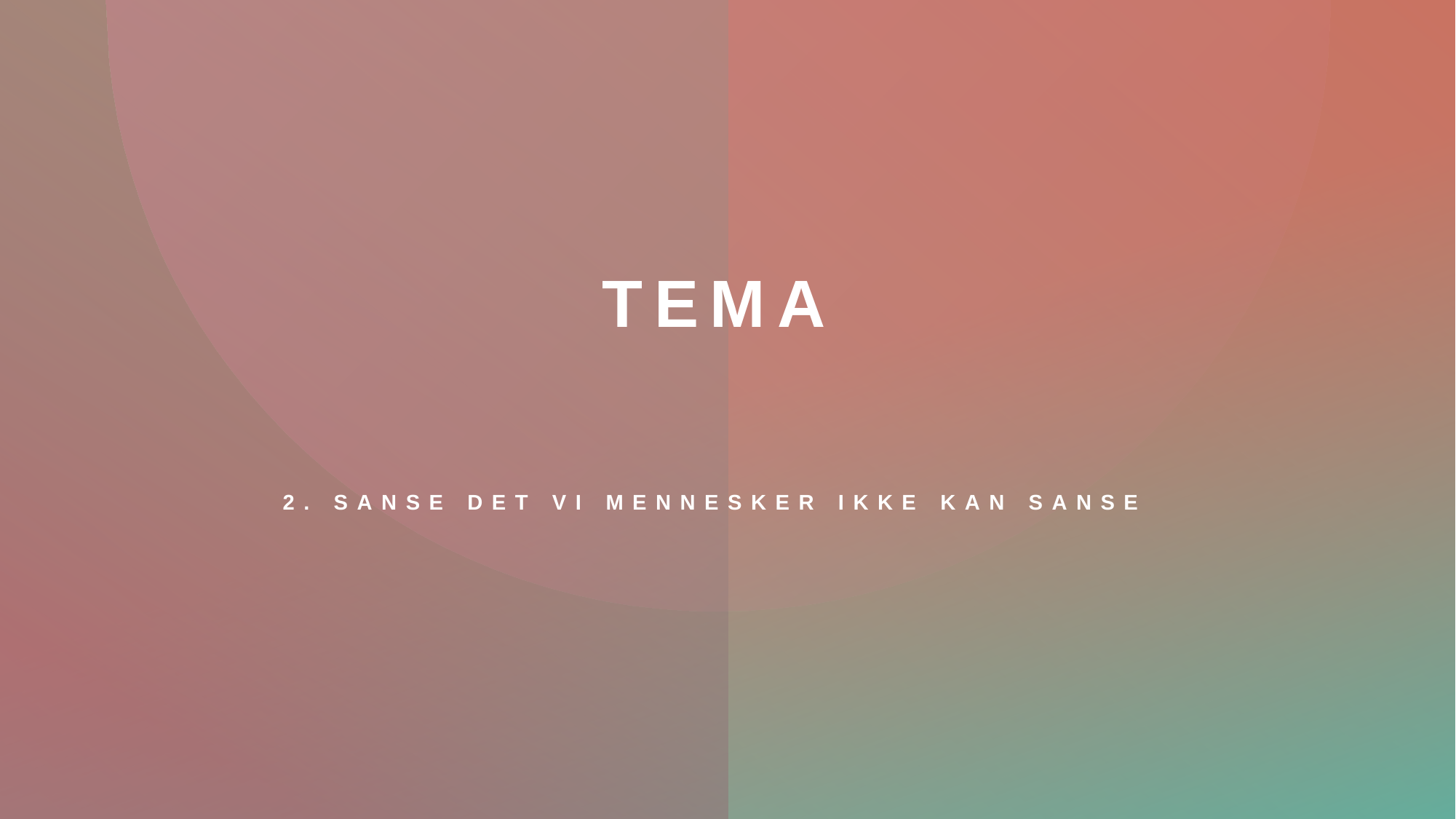

# Tema
2. Sanse det vi mennesker ikke kan sanse